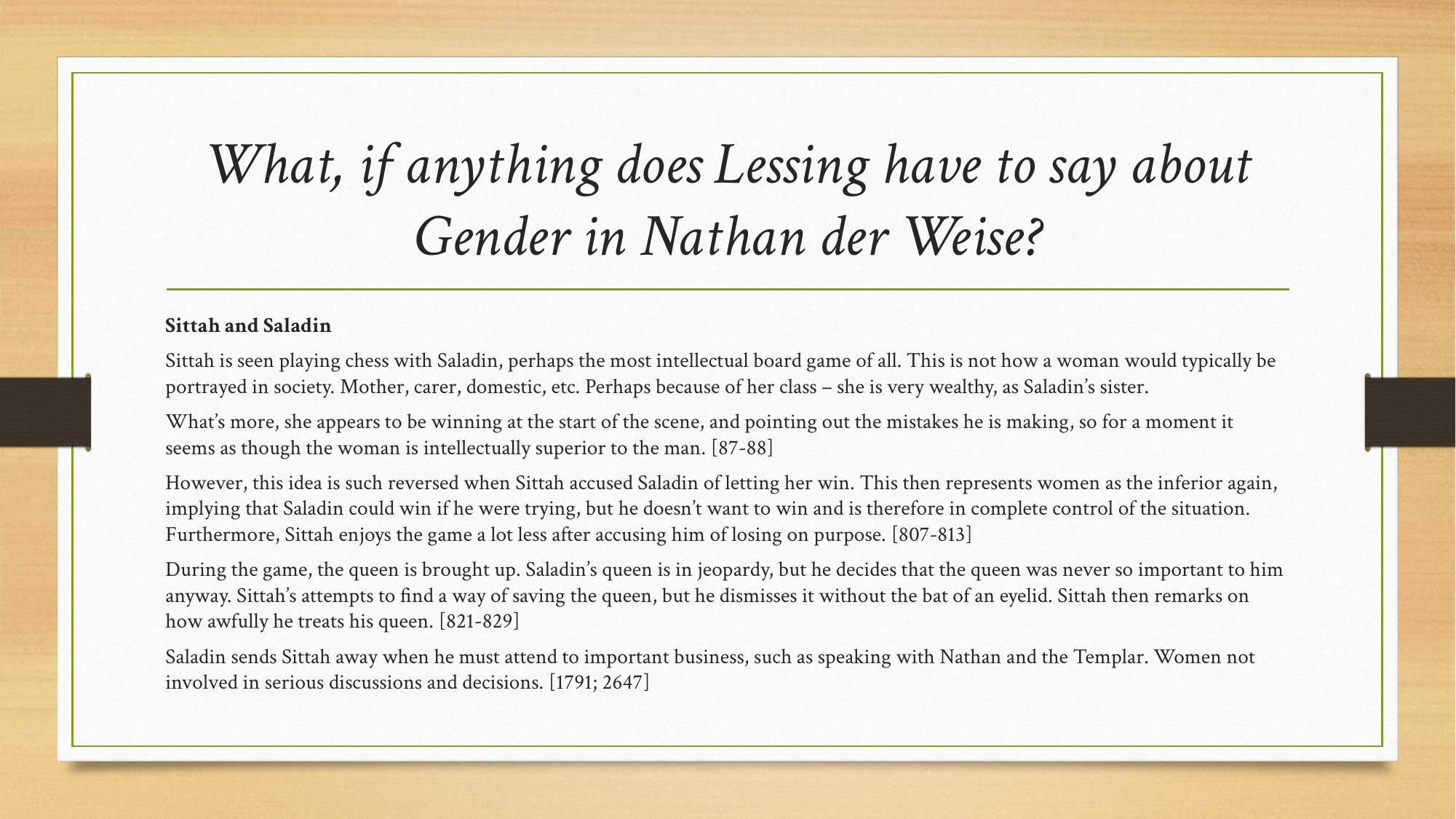

# What, if anything does Lessing have to say about Gender in Nathan der Weise?
Sittah and Saladin
Sittah is seen playing chess with Saladin, perhaps the most intellectual board game of all. This is not how a woman would typically be portrayed in society. Mother, carer, domestic, etc. Perhaps because of her class – she is very wealthy, as Saladin’s sister.
What’s more, she appears to be winning at the start of the scene, and pointing out the mistakes he is making, so for a moment it seems as though the woman is intellectually superior to the man. [87-88]
However, this idea is such reversed when Sittah accused Saladin of letting her win. This then represents women as the inferior again, implying that Saladin could win if he were trying, but he doesn’t want to win and is therefore in complete control of the situation. Furthermore, Sittah enjoys the game a lot less after accusing him of losing on purpose. [807-813]
During the game, the queen is brought up. Saladin’s queen is in jeopardy, but he decides that the queen was never so important to him anyway. Sittah’s attempts to find a way of saving the queen, but he dismisses it without the bat of an eyelid. Sittah then remarks on how awfully he treats his queen. [821-829]
Saladin sends Sittah away when he must attend to important business, such as speaking with Nathan and the Templar. Women not involved in serious discussions and decisions. [1791; 2647]